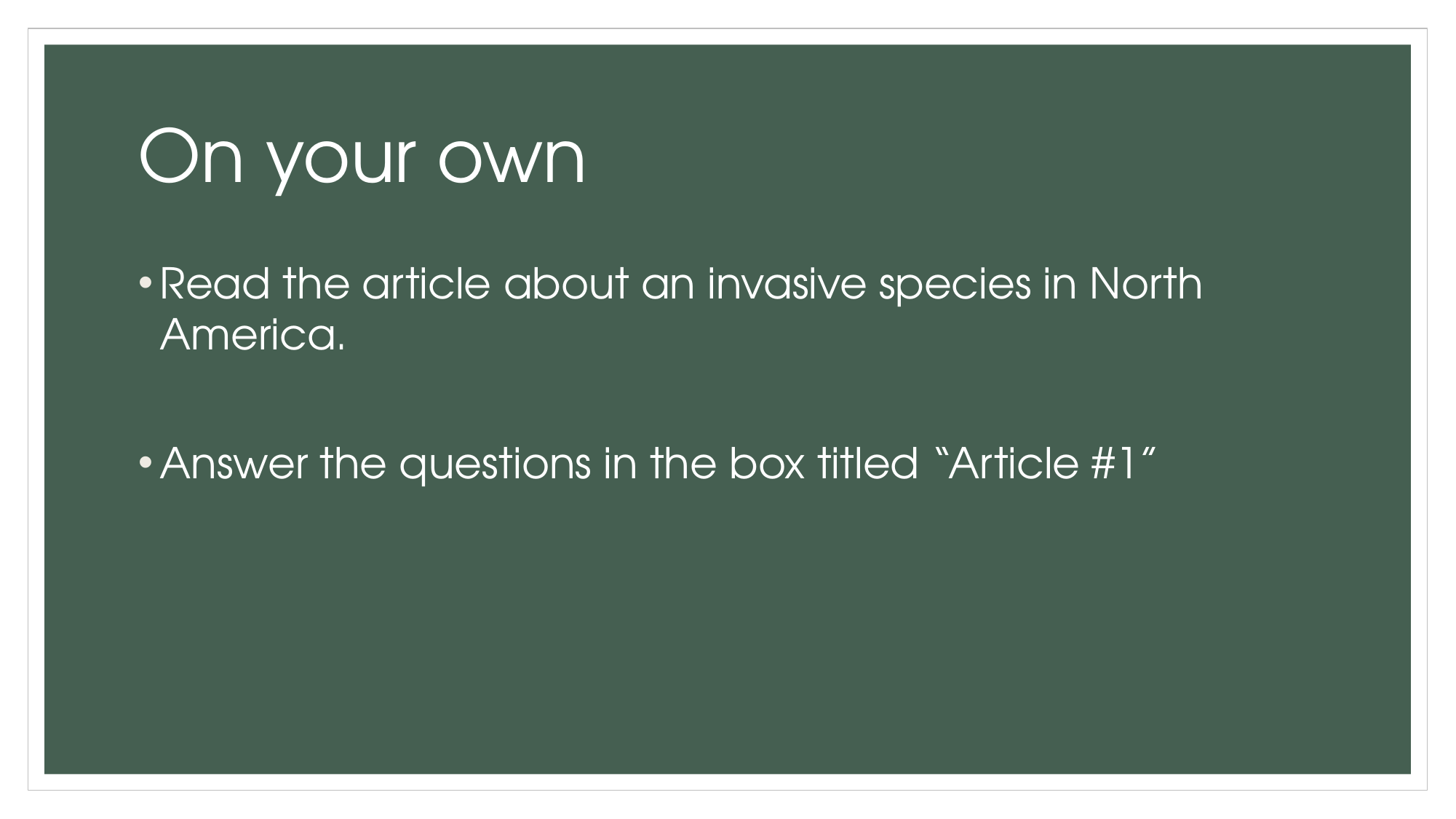

# On your own
Read the article about an invasive species in North America.

Answer the questions in the box titled “Article #1”